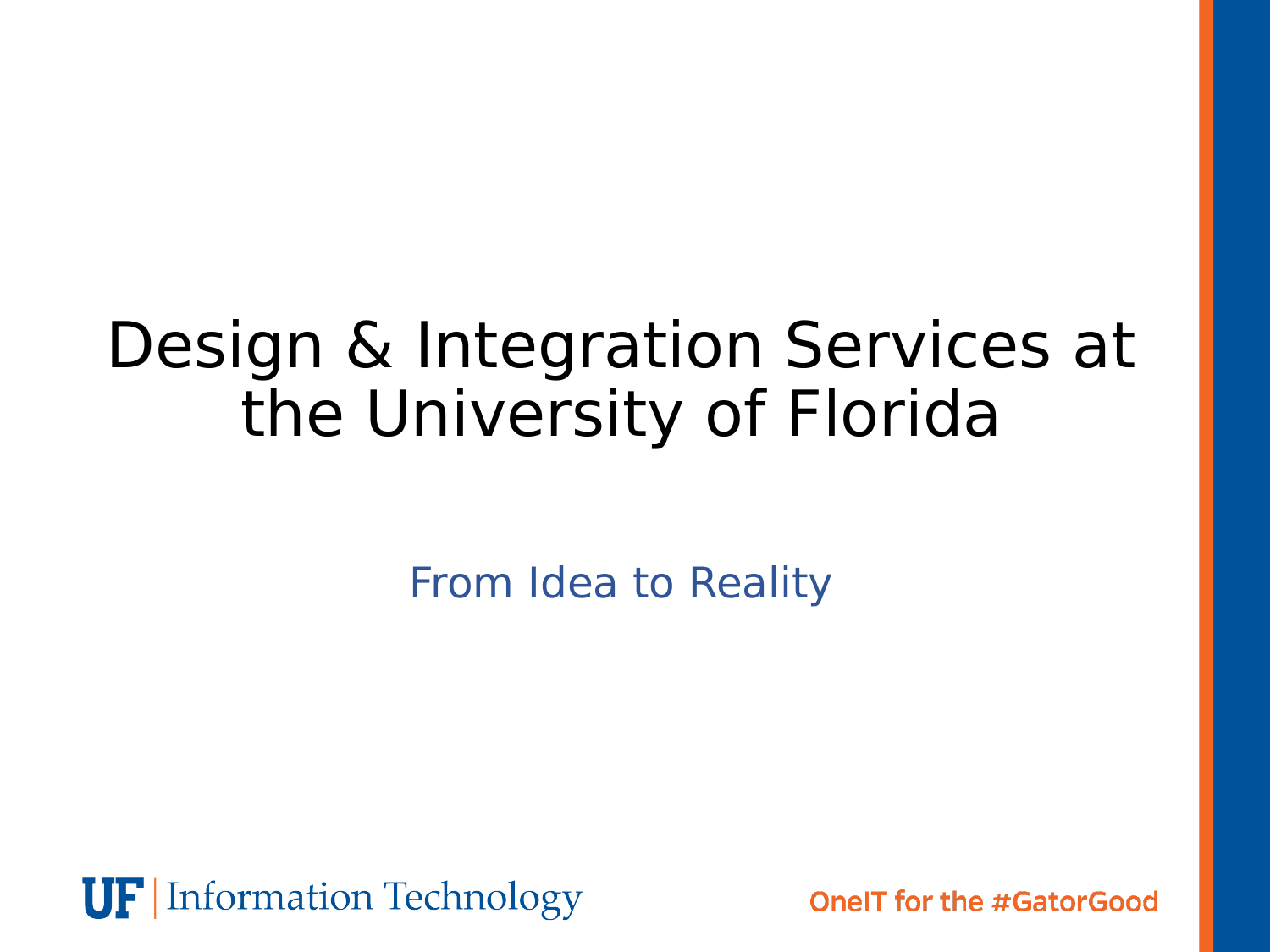

Design & Integration Services at the University of Florida

From Idea to Reality